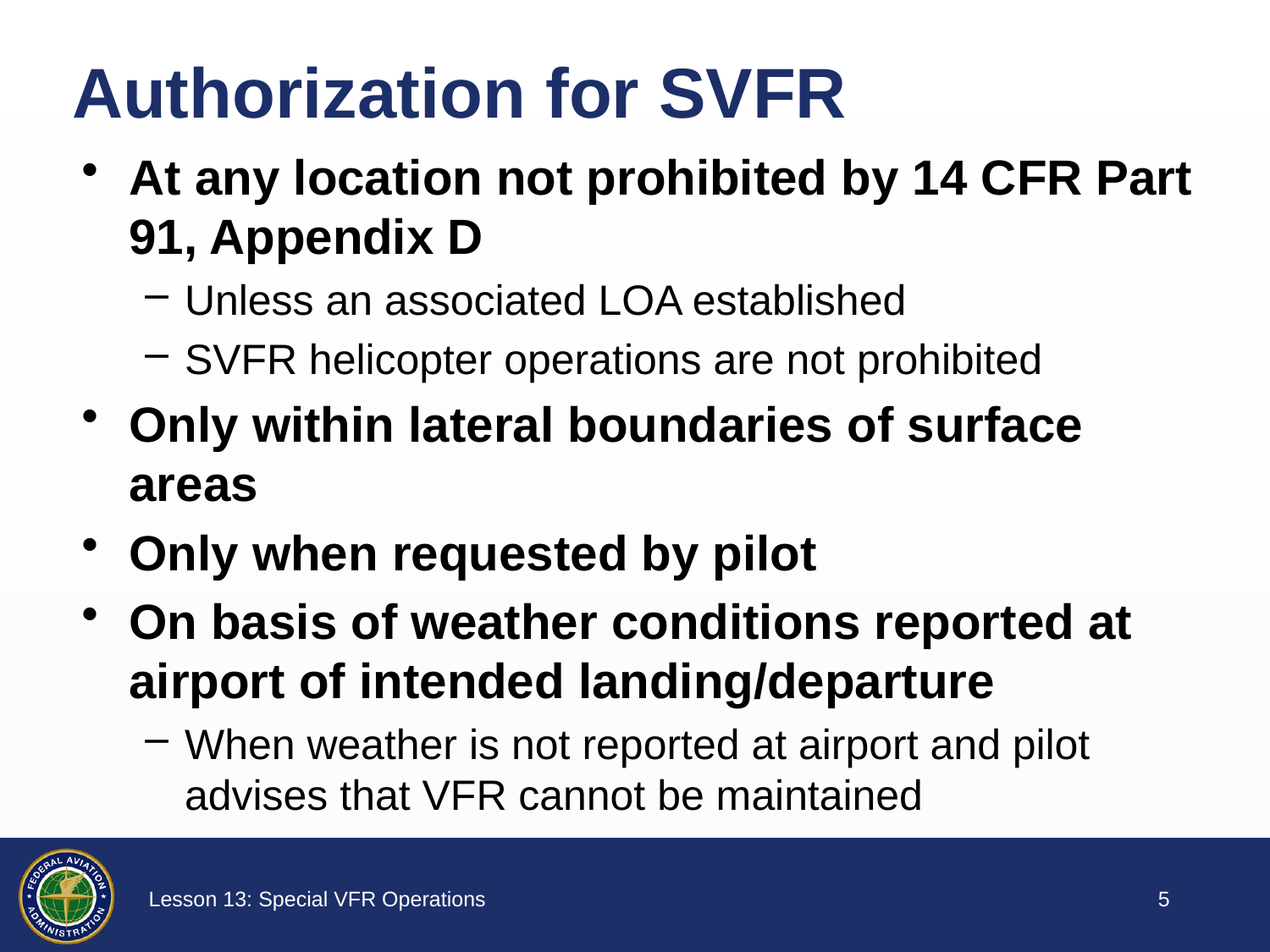

# Authorization for SVFR
At any location not prohibited by 14 CFR Part 91, Appendix D
Unless an associated LOA established
SVFR helicopter operations are not prohibited
Only within lateral boundaries of surface areas
Only when requested by pilot
On basis of weather conditions reported at airport of intended landing/departure
When weather is not reported at airport and pilot advises that VFR cannot be maintained

5